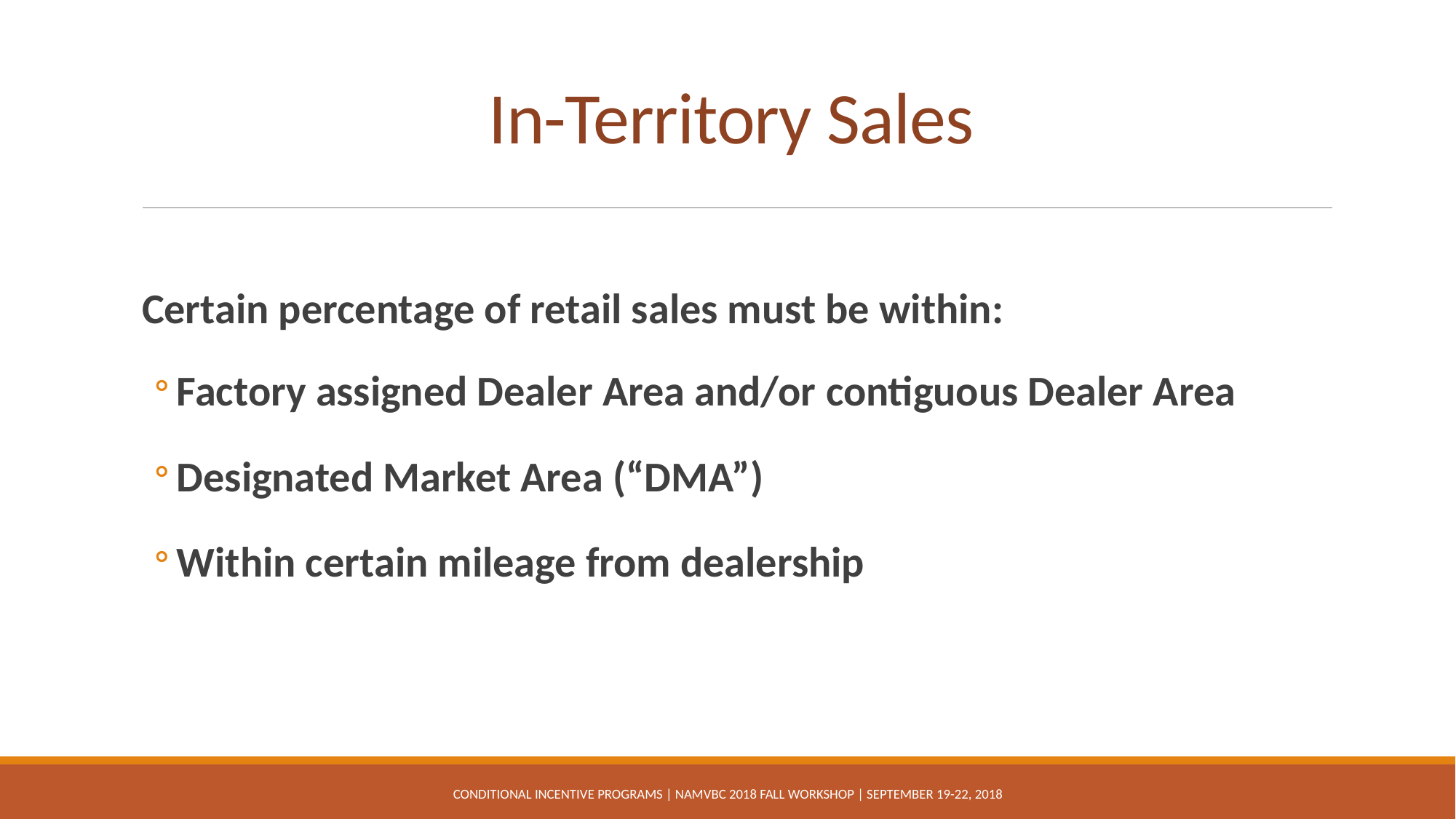

# In-Territory Sales
Certain percentage of retail sales must be within:
Factory assigned Dealer Area and/or contiguous Dealer Area
Designated Market Area (“DMA”)
Within certain mileage from dealership

Conditional Incentive Programs | NAMVBC 2018 Fall Workshop | September 19-22, 2018